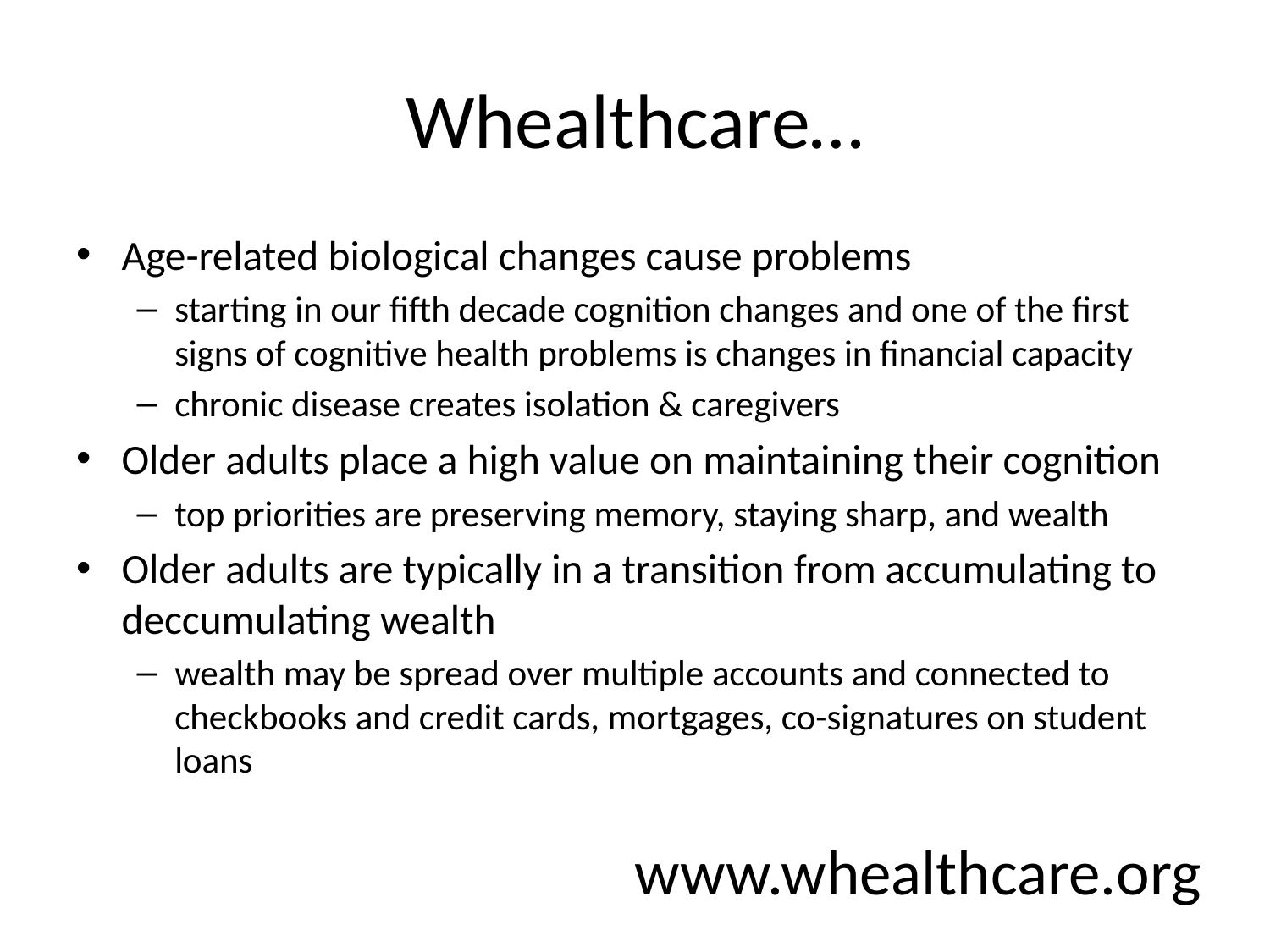

# Whealthcare…
Age-related biological changes cause problems
starting in our fifth decade cognition changes and one of the first signs of cognitive health problems is changes in financial capacity
chronic disease creates isolation & caregivers
Older adults place a high value on maintaining their cognition
top priorities are preserving memory, staying sharp, and wealth
Older adults are typically in a transition from accumulating to deccumulating wealth
wealth may be spread over multiple accounts and connected to checkbooks and credit cards, mortgages, co-signatures on student loans

www.whealthcare.org